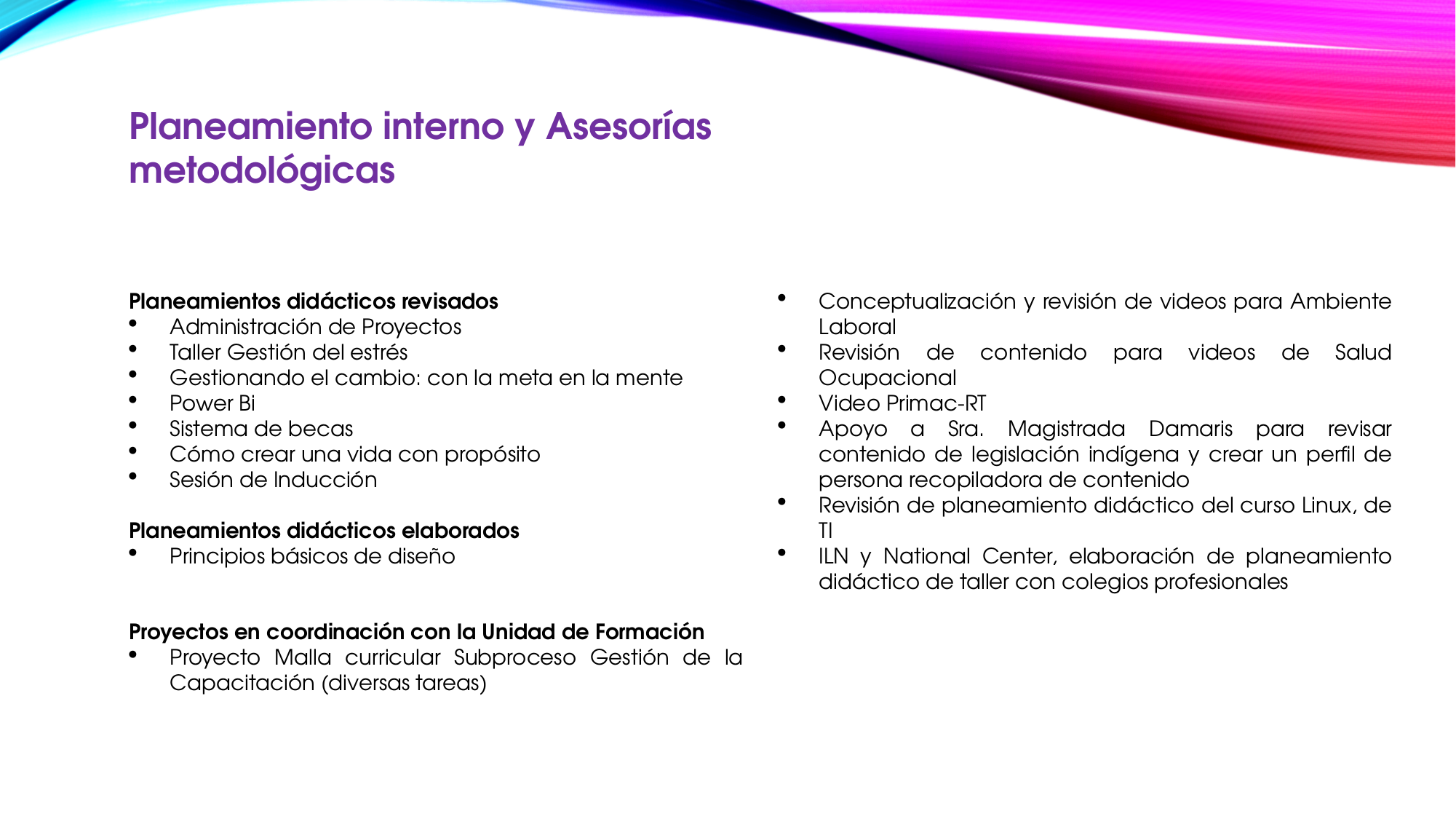

Planeamiento interno y Asesorías metodológicas
Planeamientos didácticos revisados
Administración de Proyectos
Taller Gestión del estrés
Gestionando el cambio: con la meta en la mente
Power Bi
Sistema de becas
Cómo crear una vida con propósito
Sesión de Inducción

Planeamientos didácticos elaborados
Principios básicos de diseño

Proyectos en coordinación con la Unidad de Formación
Proyecto Malla curricular Subproceso Gestión de la Capacitación (diversas tareas)

Colaboraciones con otras oficinas (asesorías)
Conceptualización y revisión de videos para Ambiente Laboral
Revisión de contenido para videos de Salud Ocupacional
Video Primac-RT
Apoyo a Sra. Magistrada Damaris para revisar contenido de legislación indígena y crear un perfil de persona recopiladora de contenido
Revisión de planeamiento didáctico del curso Linux, de TI
ILN y National Center, elaboración de planeamiento didáctico de taller con colegios profesionales